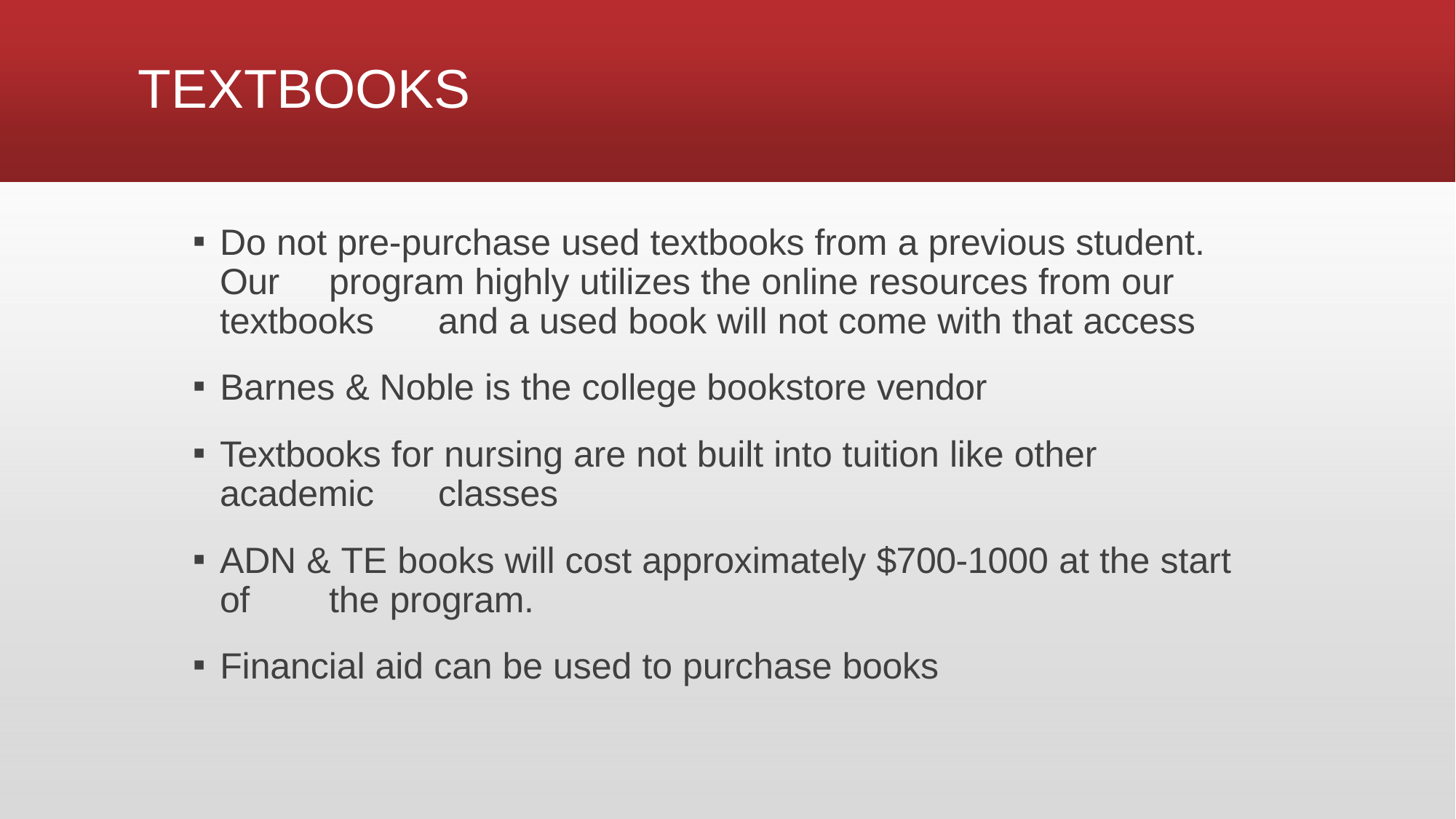

# TEXTBOOKS
Do not pre-purchase used textbooks from a previous student. Our 	program highly utilizes the online resources from our textbooks 	and a used book will not come with that access
Barnes & Noble is the college bookstore vendor
Textbooks for nursing are not built into tuition like other academic 	classes
ADN & TE books will cost approximately $700-1000 at the start of 	the program.
Financial aid can be used to purchase books